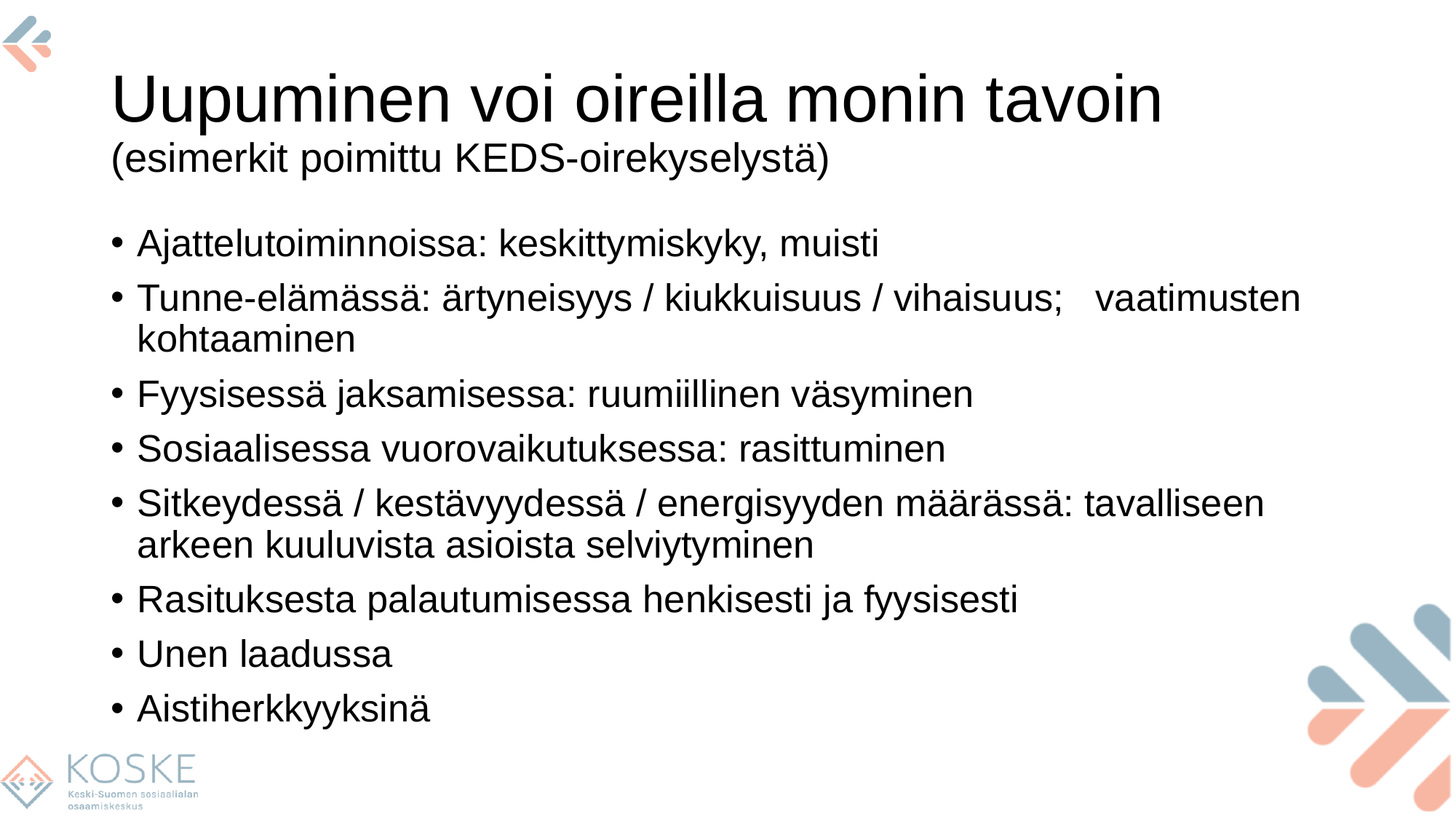

# Uupuminen voi oireilla monin tavoin (esimerkit poimittu KEDS-oirekyselystä)
Ajattelutoiminnoissa: keskittymiskyky, muisti
Tunne-elämässä: ärtyneisyys / kiukkuisuus / vihaisuus;   vaatimusten kohtaaminen
Fyysisessä jaksamisessa: ruumiillinen väsyminen
Sosiaalisessa vuorovaikutuksessa: rasittuminen
Sitkeydessä / kestävyydessä / energisyyden määrässä: tavalliseen arkeen kuuluvista asioista selviytyminen
Rasituksesta palautumisessa henkisesti ja fyysisesti
Unen laadussa
Aistiherkkyyksinä